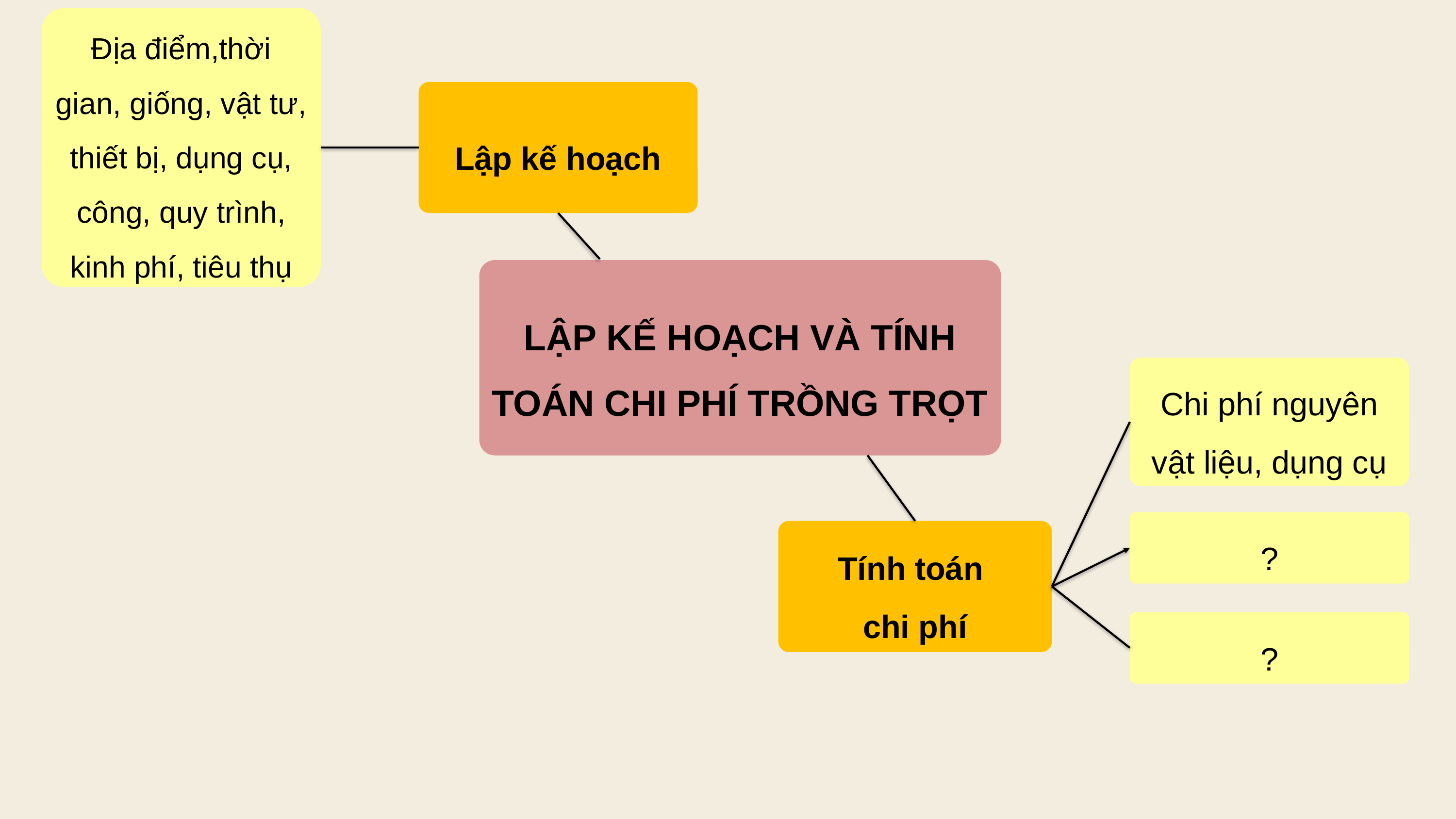

Địa điểm,thời gian, giống, vật tư, thiết bị, dụng cụ, công, quy trình, kinh phí, tiêu thụ
LẬP KẾ HOẠCH VÀ TÍNH TOÁN CHI PHÍ TRỒNG TRỌT
Lập kế hoạch
Chi phí nguyên vật liệu, dụng cụ
?
Tính toán
chi phí
?